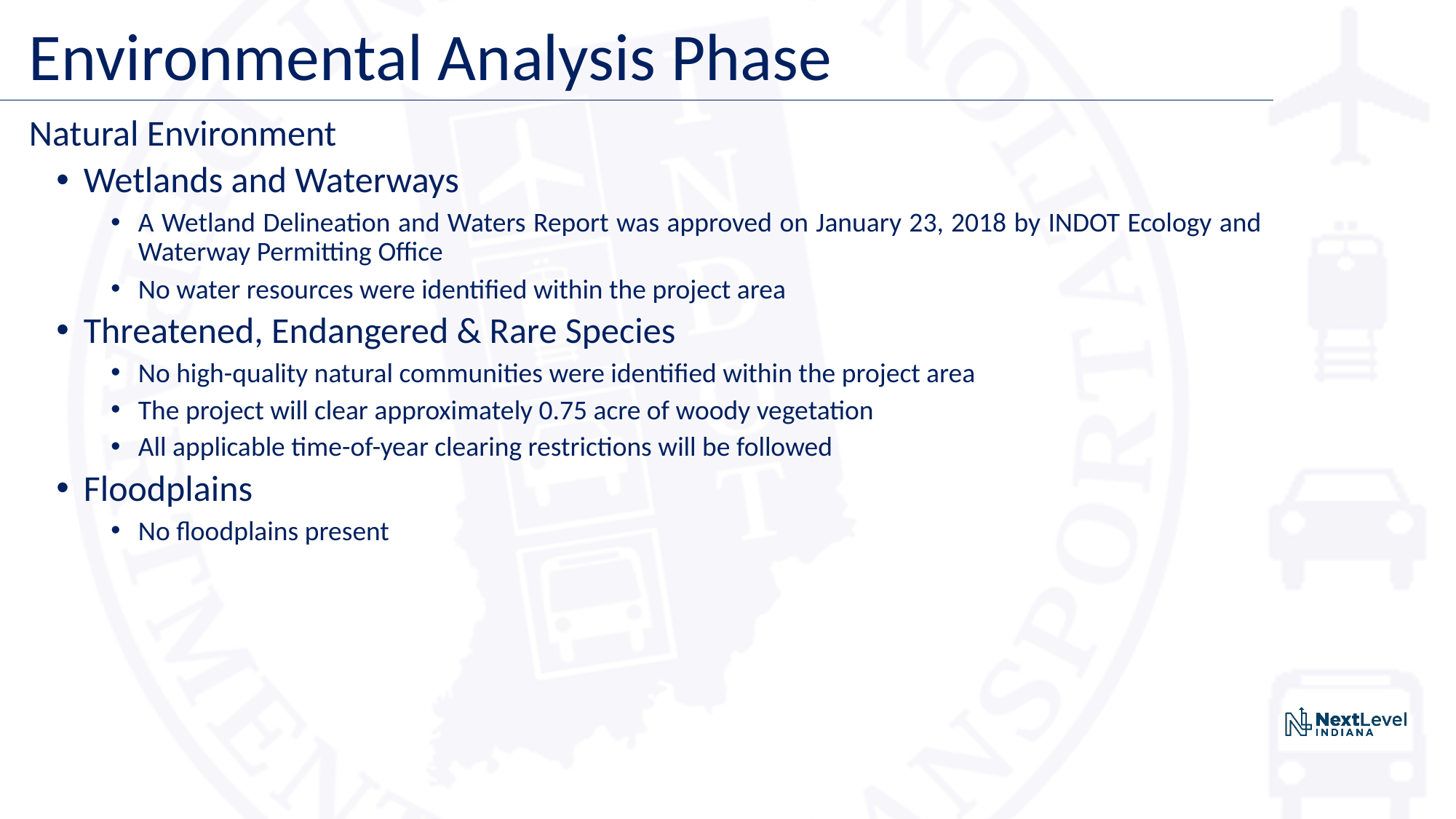

# Environmental Analysis Phase
Natural Environment
Wetlands and Waterways
A Wetland Delineation and Waters Report was approved on January 23, 2018 by INDOT Ecology and Waterway Permitting Office
No water resources were identified within the project area
Threatened, Endangered & Rare Species
No high-quality natural communities were identified within the project area
The project will clear approximately 0.75 acre of woody vegetation
All applicable time-of-year clearing restrictions will be followed
Floodplains
No floodplains present